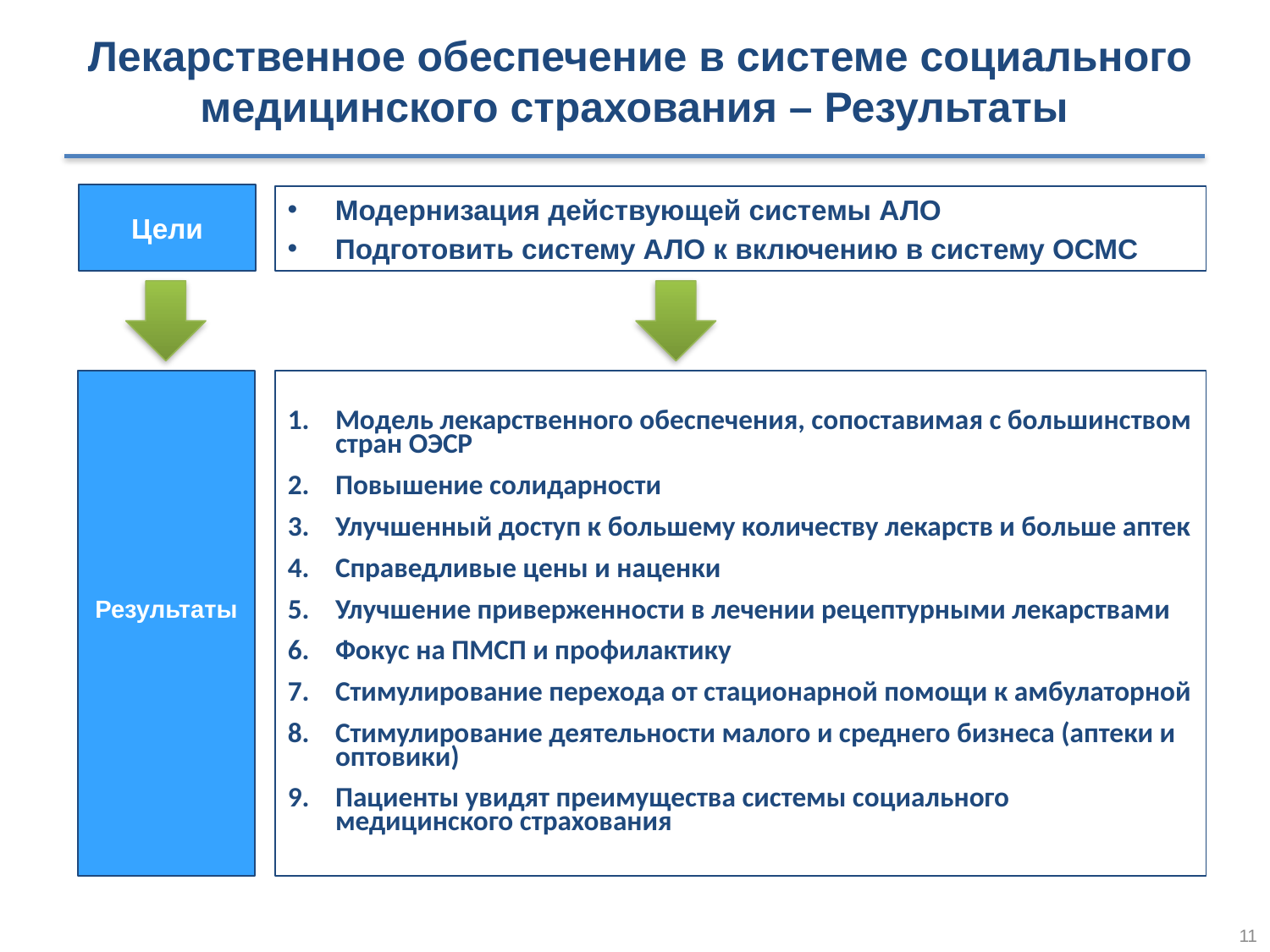

# Лекарственное обеспечение в системе социального медицинского страхования – Результаты
Цели
Модернизация действующей системы АЛО
Подготовить систему АЛО к включению в систему ОСМС

Результаты

Модель лекарственного обеспечения, сопоставимая с большинством стран ОЭСР
Повышение солидарности
Улучшенный доступ к большему количеству лекарств и больше аптек
Справедливые цены и наценки
Улучшение приверженности в лечении рецептурными лекарствами
Фокус на ПМСП и профилактику
Стимулирование перехода от стационарной помощи к амбулаторной
Стимулирование деятельности малого и среднего бизнеса (аптеки и оптовики)
Пациенты увидят преимущества системы социального медицинского страхования

11